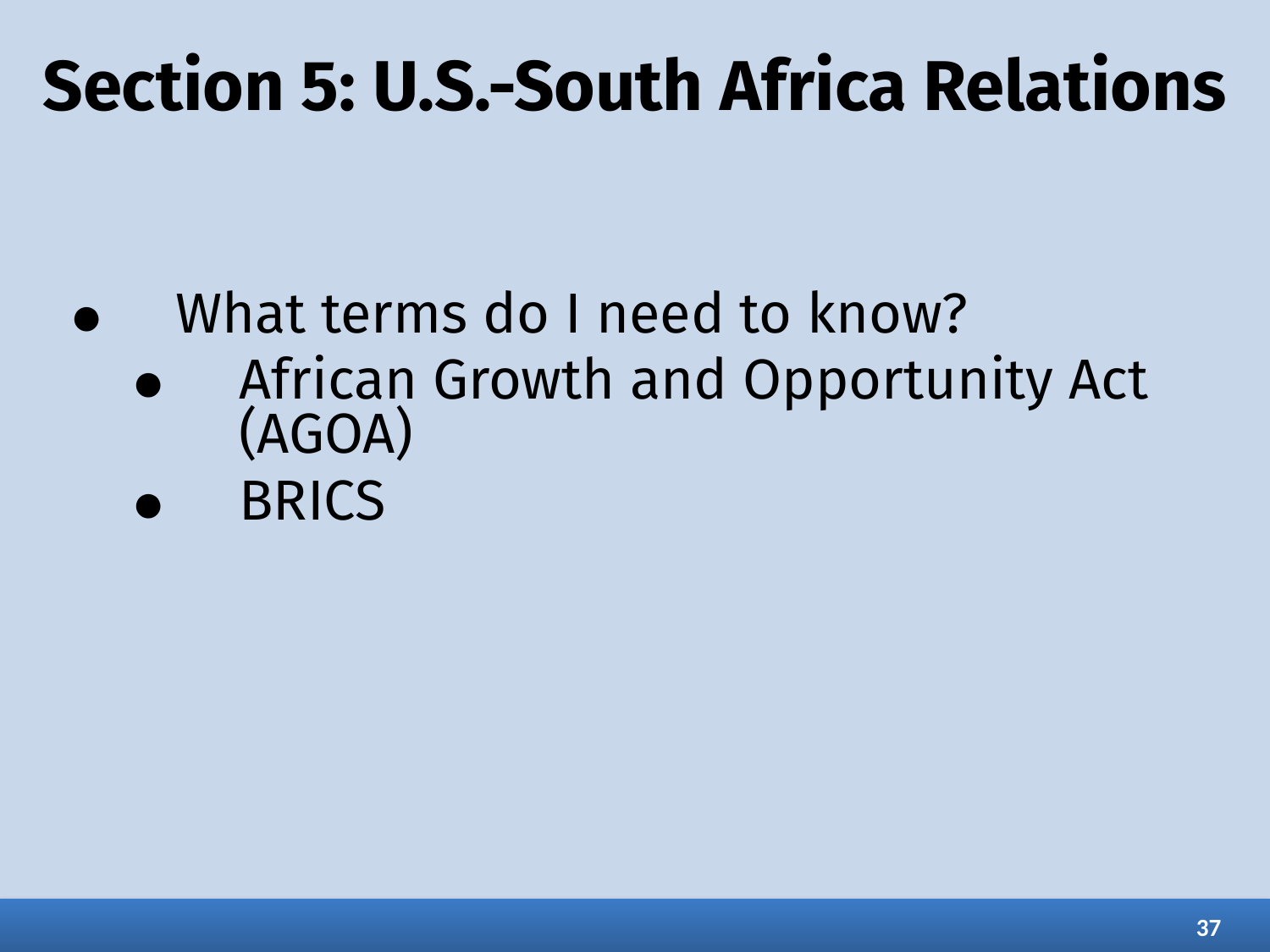

# Section 5: U.S.-South Africa Relations
What terms do I need to know?
African Growth and Opportunity Act (AGOA)
BRICS
37